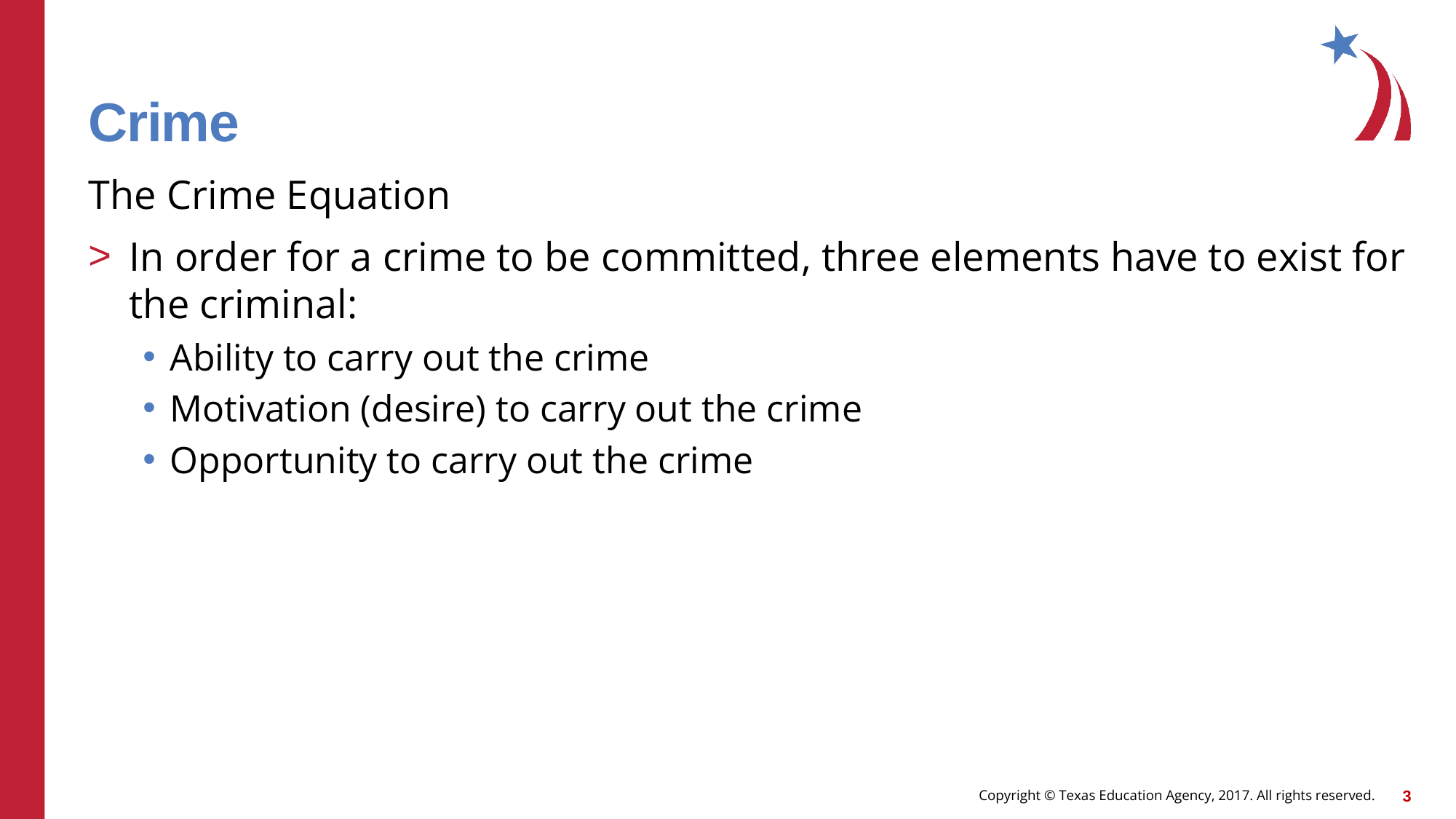

# Crime
The Crime Equation
In order for a crime to be committed, three elements have to exist for the criminal:
Ability to carry out the crime
Motivation (desire) to carry out the crime
Opportunity to carry out the crime